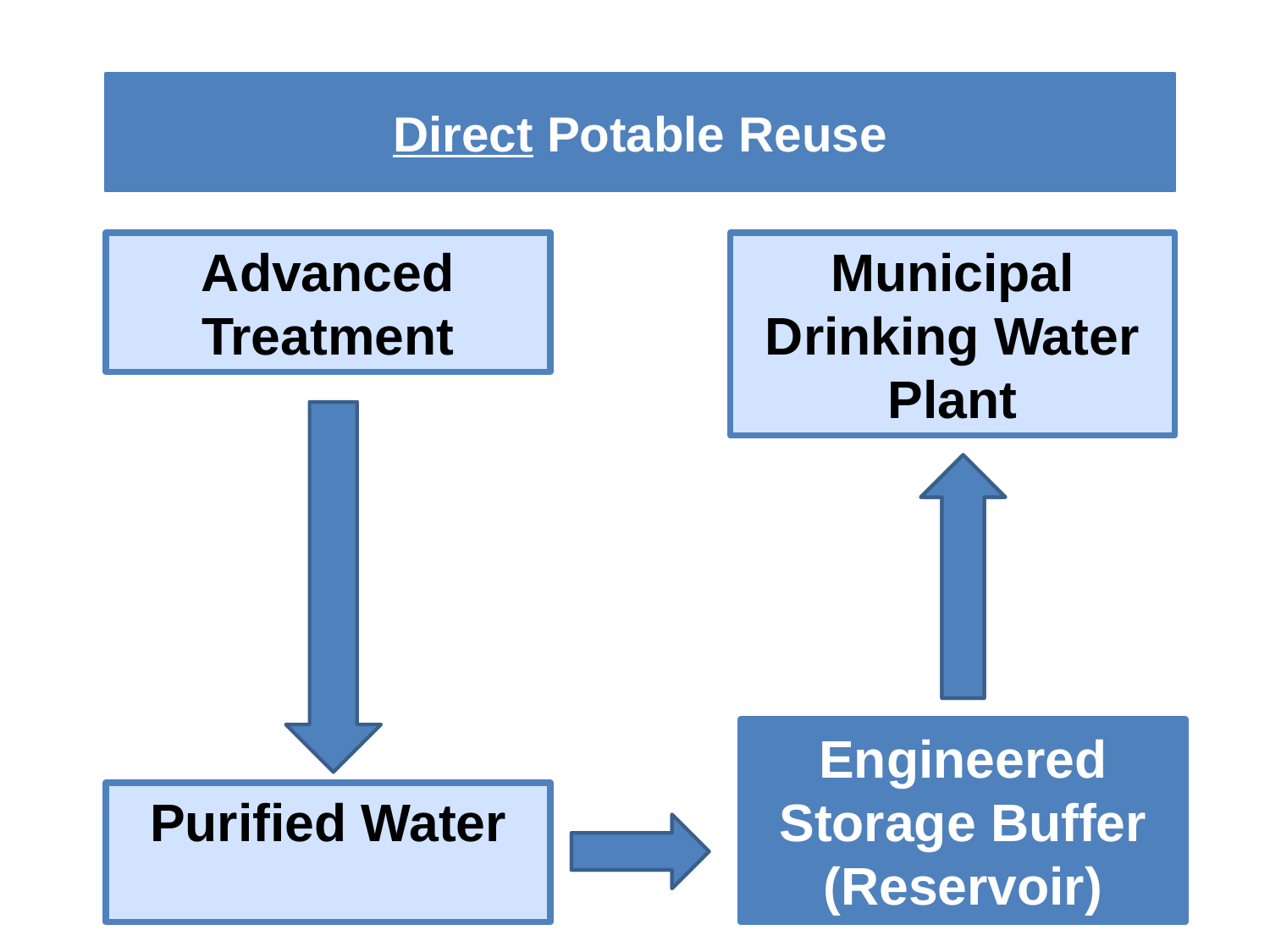

#

Direct Potable Reuse
Advanced Treatment
Municipal Drinking Water Plant

Engineered Storage Buffer (Reservoir)
Purified Water